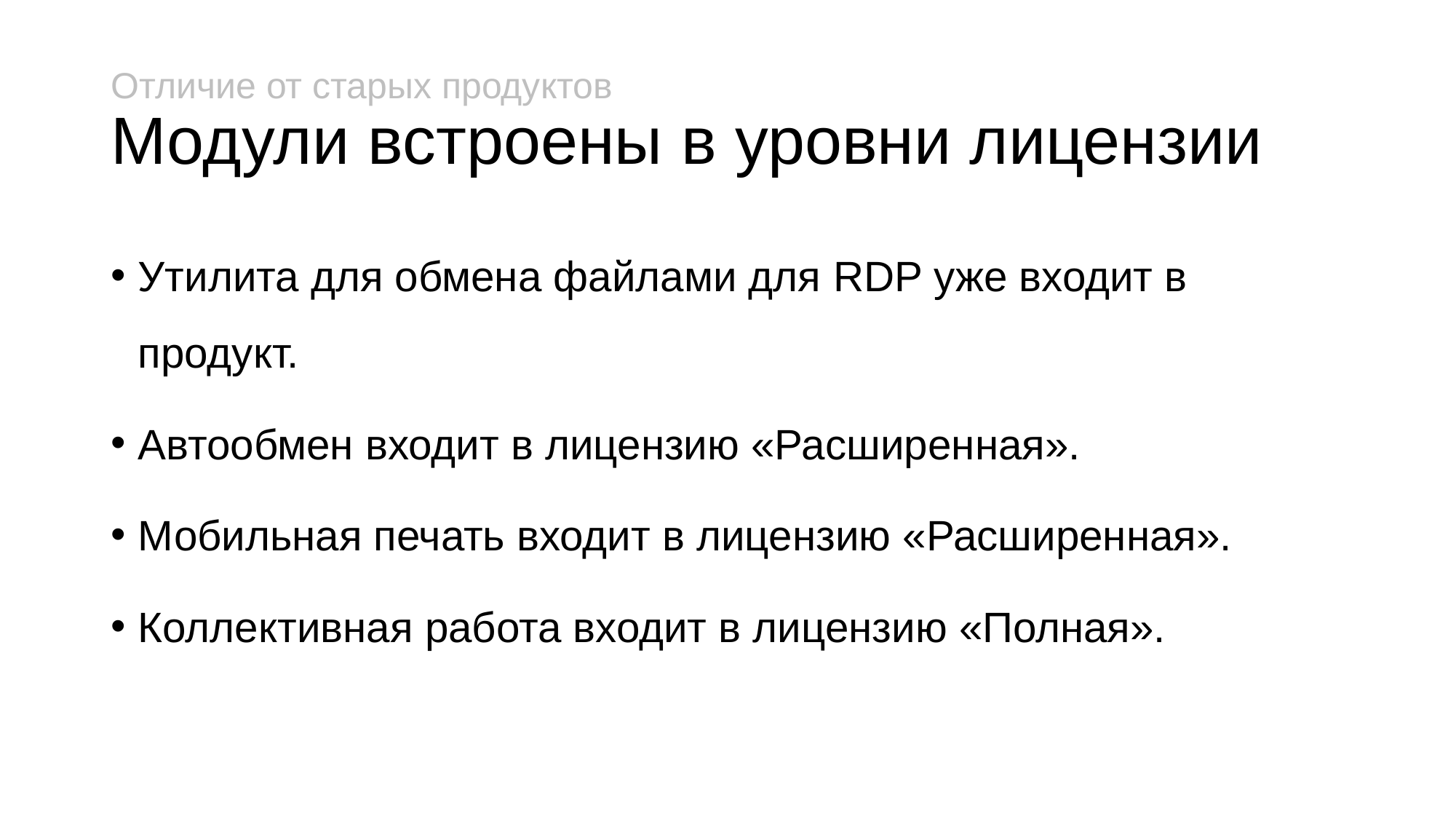

# Отличие от старых продуктов Модули встроены в уровни лицензии
Утилита для обмена файлами для RDP уже входит в продукт.
Автообмен входит в лицензию «Расширенная».
Мобильная печать входит в лицензию «Расширенная».
Коллективная работа входит в лицензию «Полная».